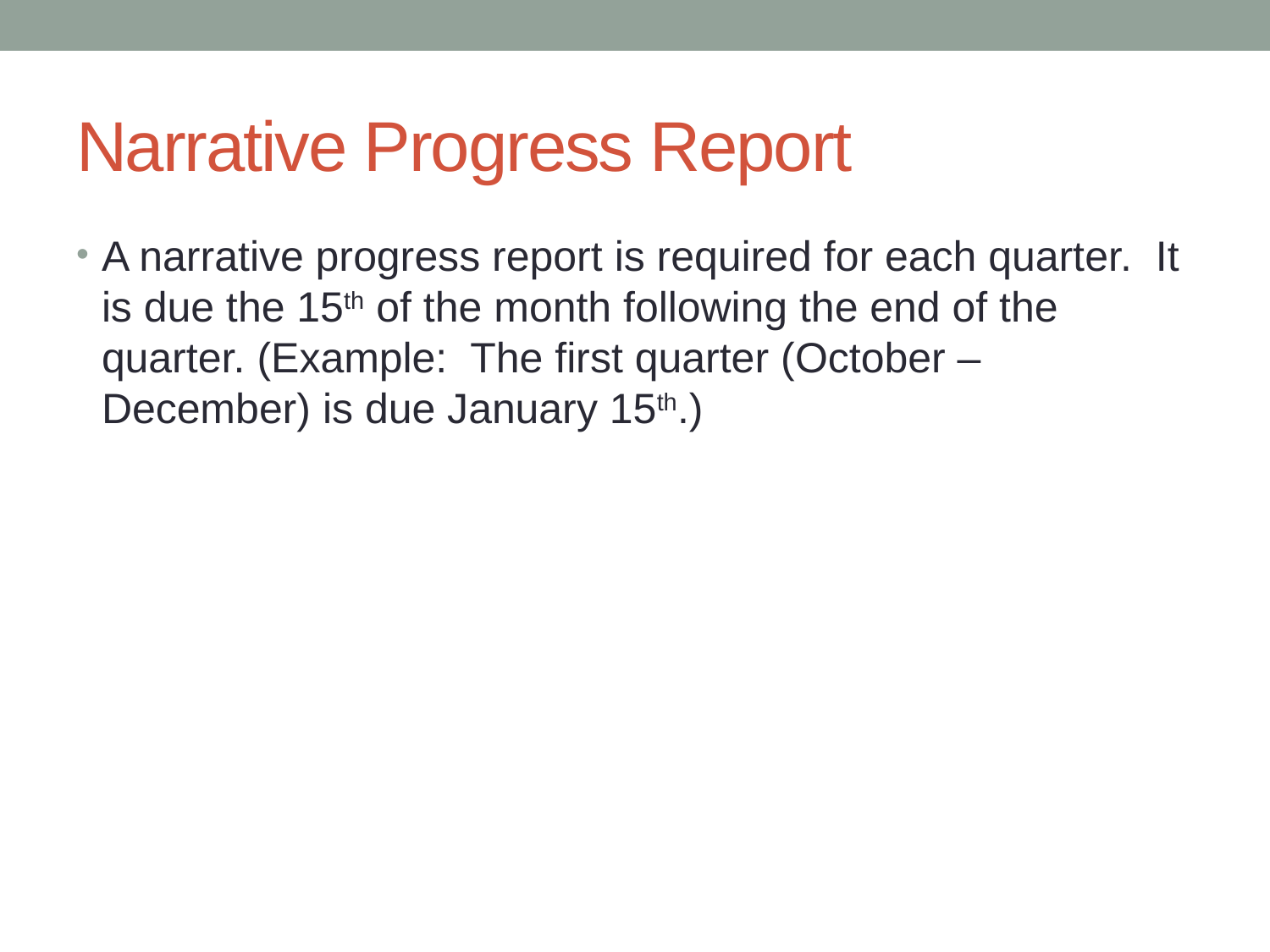

# Narrative Progress Report
A narrative progress report is required for each quarter.  It is due the 15th of the month following the end of the quarter. (Example:  The first quarter (October – December) is due January 15th.)